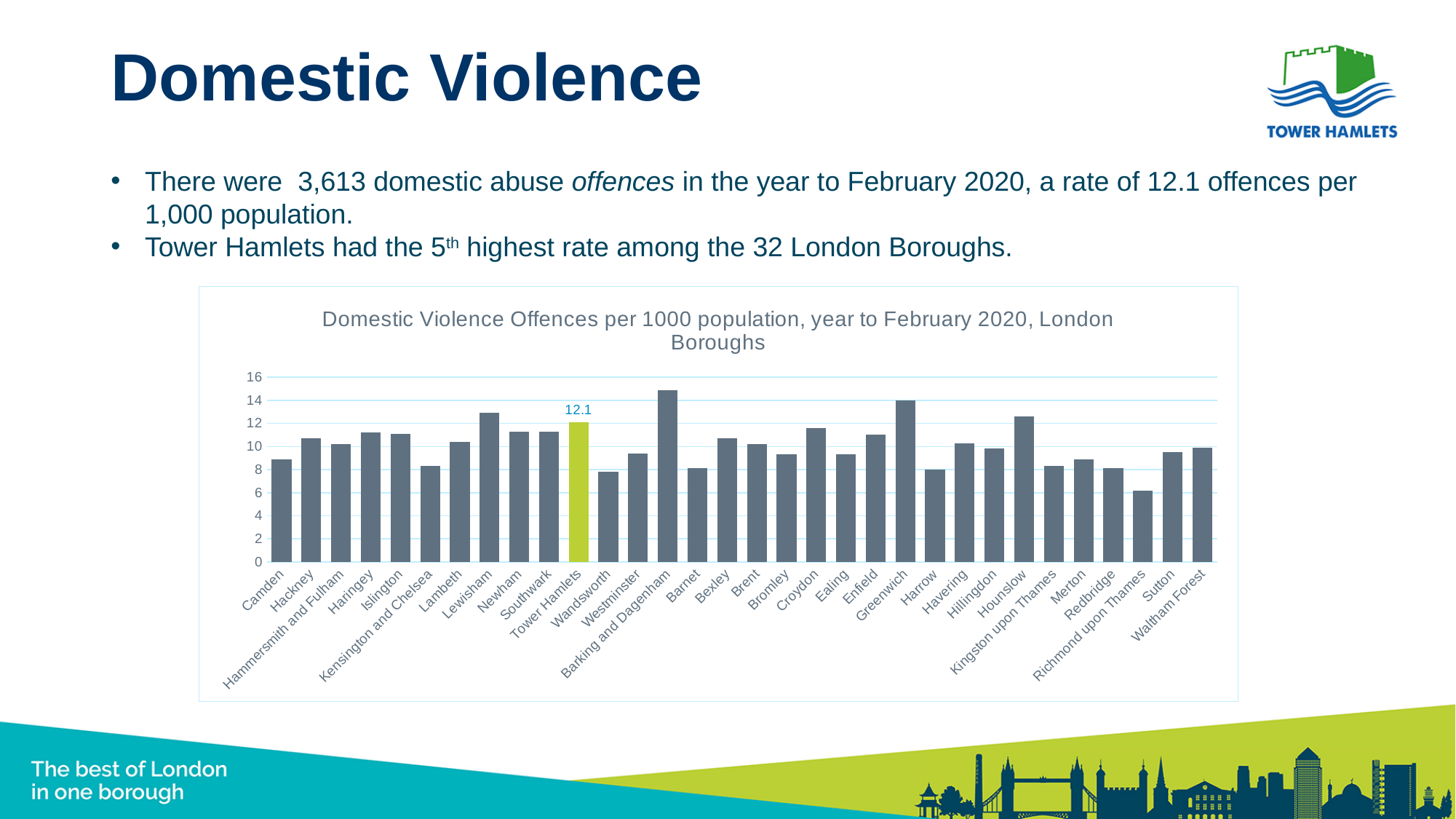

# Domestic Violence
There were  3,613 domestic abuse offences in the year to February 2020, a rate of 12.1 offences per 1,000 population.
Tower Hamlets had the 5th highest rate among the 32 London Boroughs.

### Chart: Domestic Violence Offences per 1000 population, year to February 2020, London Boroughs

| Category | DV offences |
|---|---|
| Camden | 8.9 |
| Hackney | 10.7 |
| Hammersmith and Fulham | 10.2 |
| Haringey | 11.2 |
| Islington | 11.1 |
| Kensington and Chelsea | 8.3 |
| Lambeth | 10.4 |
| Lewisham | 12.9 |
| Newham | 11.3 |
| Southwark | 11.3 |
| Tower Hamlets | 12.1 |
| Wandsworth | 7.8 |
| Westminster | 9.4 |
| Barking and Dagenham | 14.9 |
| Barnet | 8.1 |
| Bexley | 10.7 |
| Brent | 10.2 |
| Bromley | 9.3 |
| Croydon | 11.6 |
| Ealing | 9.3 |
| Enfield | 11.0 |
| Greenwich | 14.0 |
| Harrow | 8.0 |
| Havering | 10.3 |
| Hillingdon | 9.8 |
| Hounslow | 12.6 |
| Kingston upon Thames | 8.3 |
| Merton | 8.9 |
| Redbridge | 8.1 |
| Richmond upon Thames | 6.2 |
| Sutton | 9.5 |
| Waltham Forest | 9.9 |